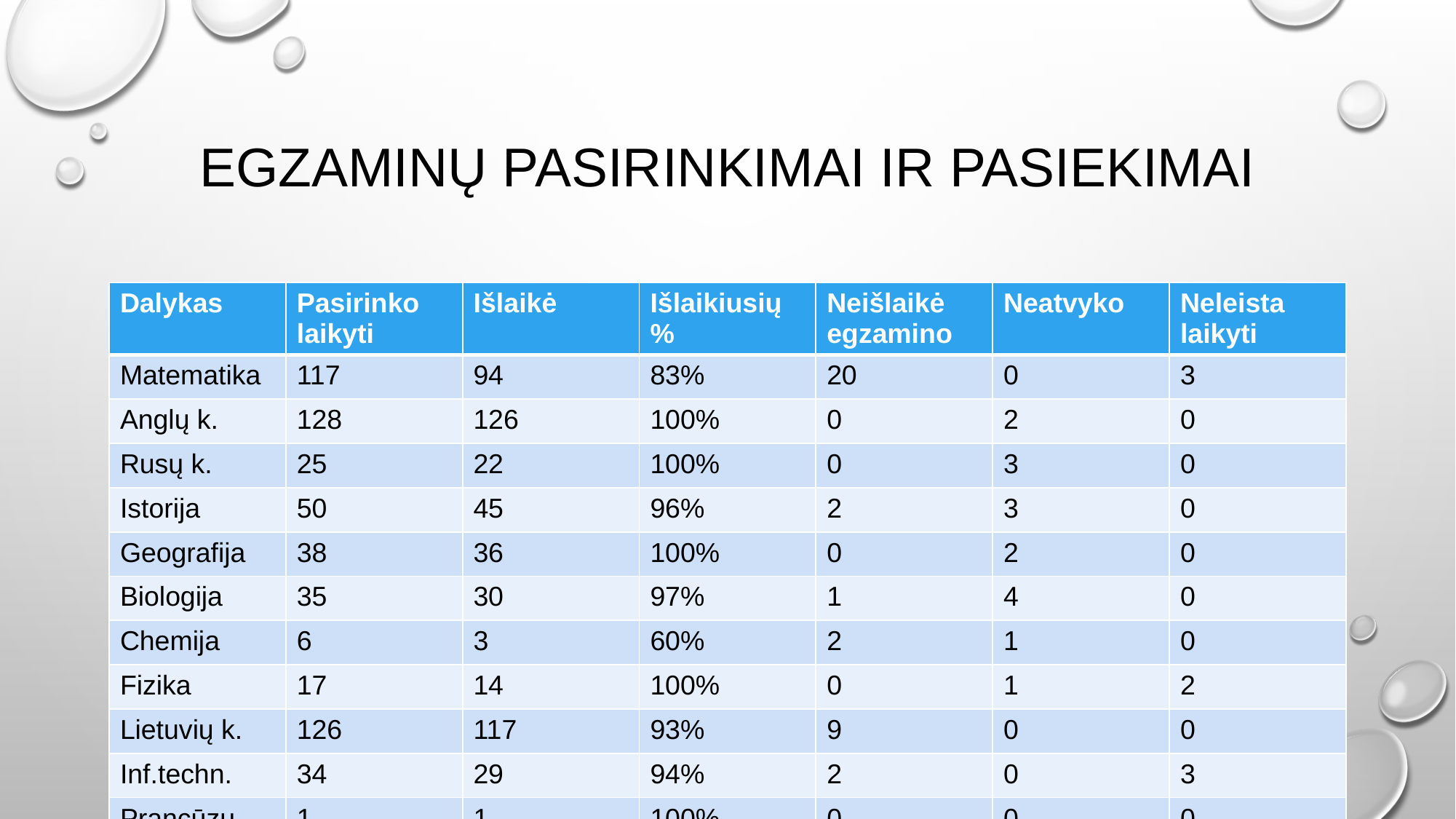

# Egzaminų pasirinkimai ir pasiekimai
| Dalykas | Pasirinko laikyti | Išlaikė | Išlaikiusių % | Neišlaikė egzamino | Neatvyko | Neleista laikyti |
| --- | --- | --- | --- | --- | --- | --- |
| Matematika | 117 | 94 | 83% | 20 | 0 | 3 |
| Anglų k. | 128 | 126 | 100% | 0 | 2 | 0 |
| Rusų k. | 25 | 22 | 100% | 0 | 3 | 0 |
| Istorija | 50 | 45 | 96% | 2 | 3 | 0 |
| Geografija | 38 | 36 | 100% | 0 | 2 | 0 |
| Biologija | 35 | 30 | 97% | 1 | 4 | 0 |
| Chemija | 6 | 3 | 60% | 2 | 1 | 0 |
| Fizika | 17 | 14 | 100% | 0 | 1 | 2 |
| Lietuvių k. | 126 | 117 | 93% | 9 | 0 | 0 |
| Inf.techn. | 34 | 29 | 94% | 2 | 0 | 3 |
| Prancūzų | 1 | 1 | 100% | 0 | 0 | 0 |